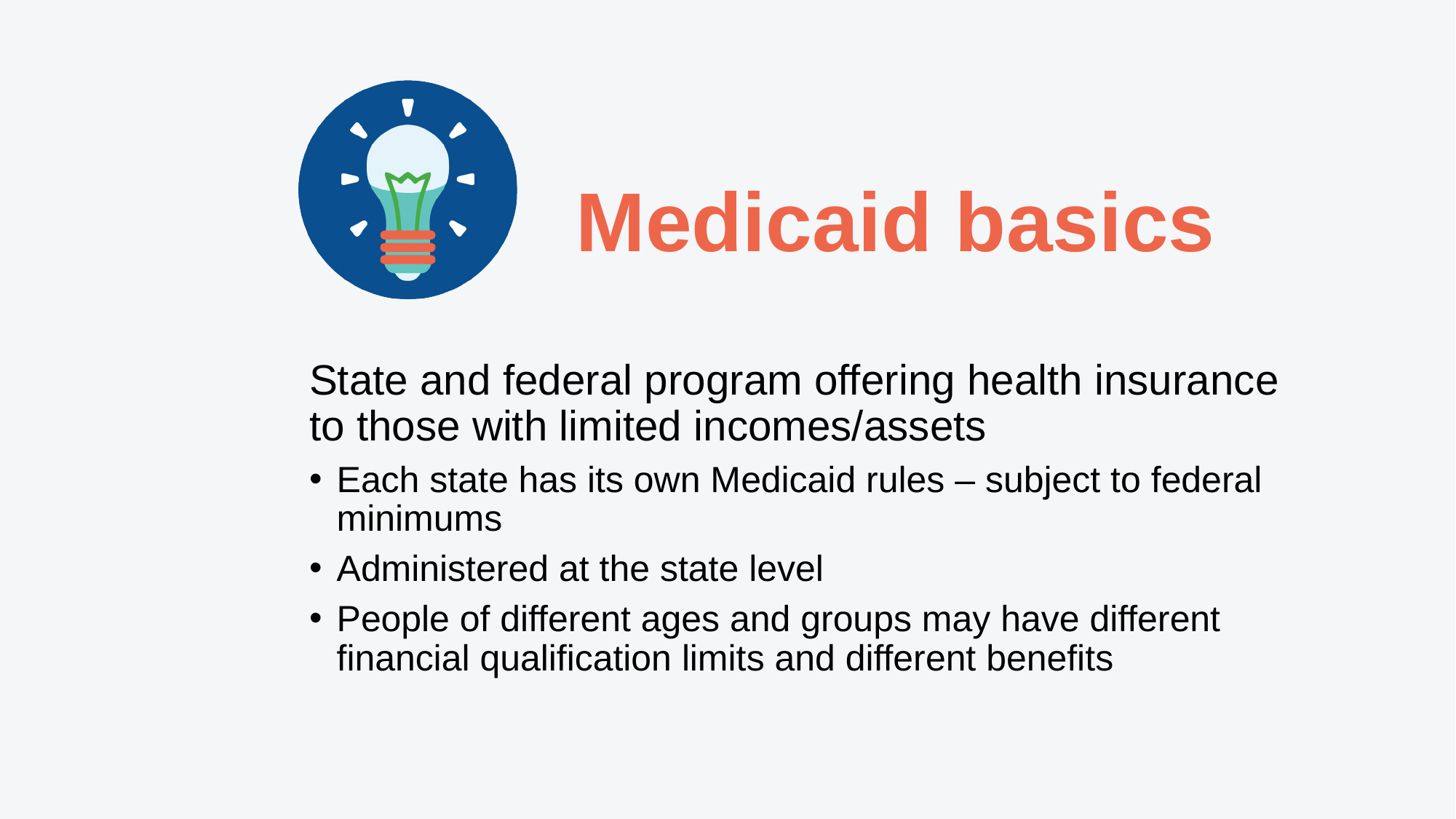

# Medicaid basics
State and federal program offering health insurance to those with limited incomes/assets
Each state has its own Medicaid rules – subject to federal minimums
Administered at the state level
People of different ages and groups may have different financial qualification limits and different benefits